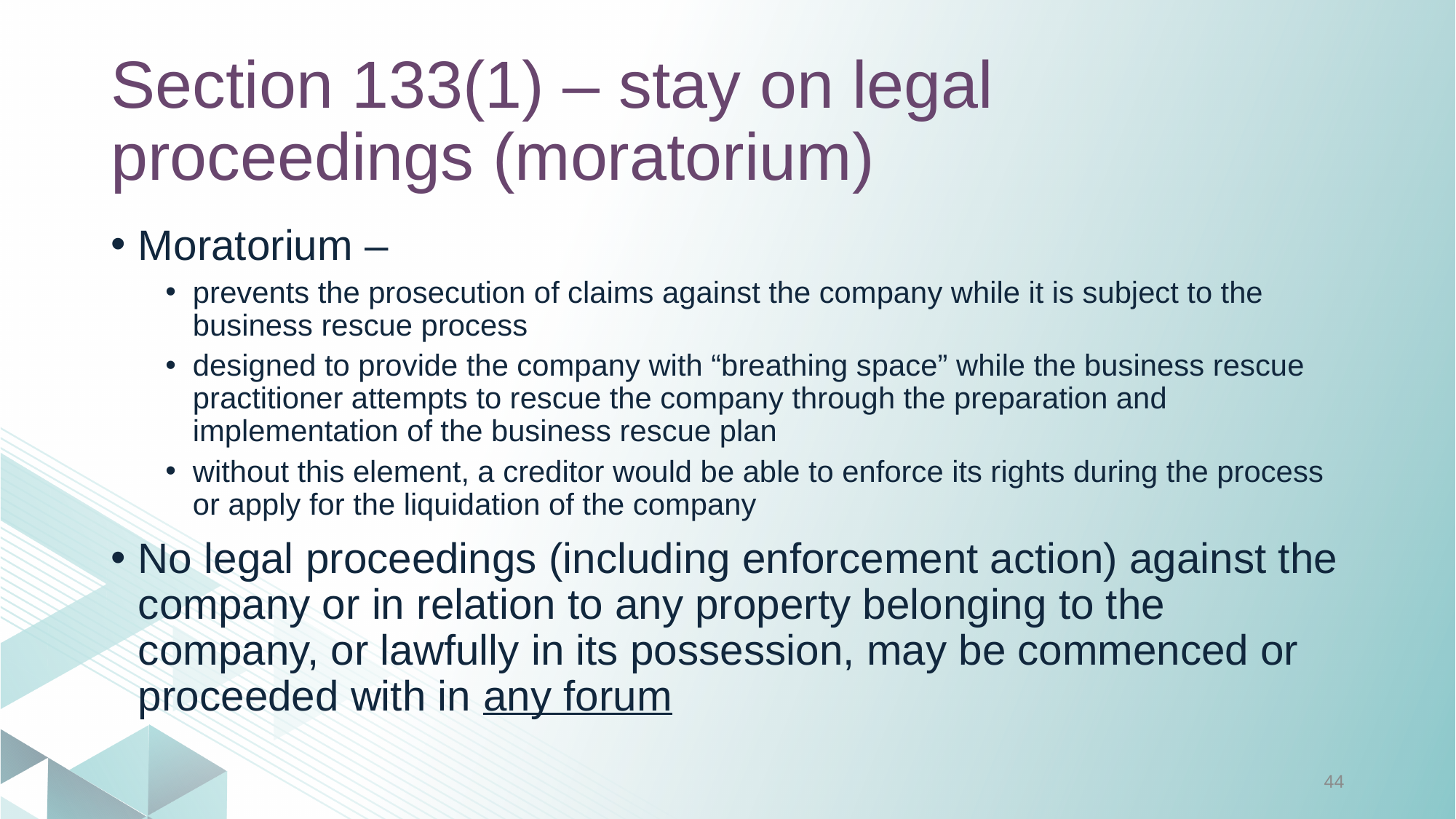

# Section 133(1) – stay on legal proceedings (moratorium)
Moratorium –
prevents the prosecution of claims against the company while it is subject to the business rescue process
designed to provide the company with “breathing space” while the business rescue practitioner attempts to rescue the company through the preparation and implementation of the business rescue plan
without this element, a creditor would be able to enforce its rights during the process or apply for the liquidation of the company
No legal proceedings (including enforcement action) against the company or in relation to any property belonging to the company, or lawfully in its possession, may be commenced or proceeded with in any forum

44